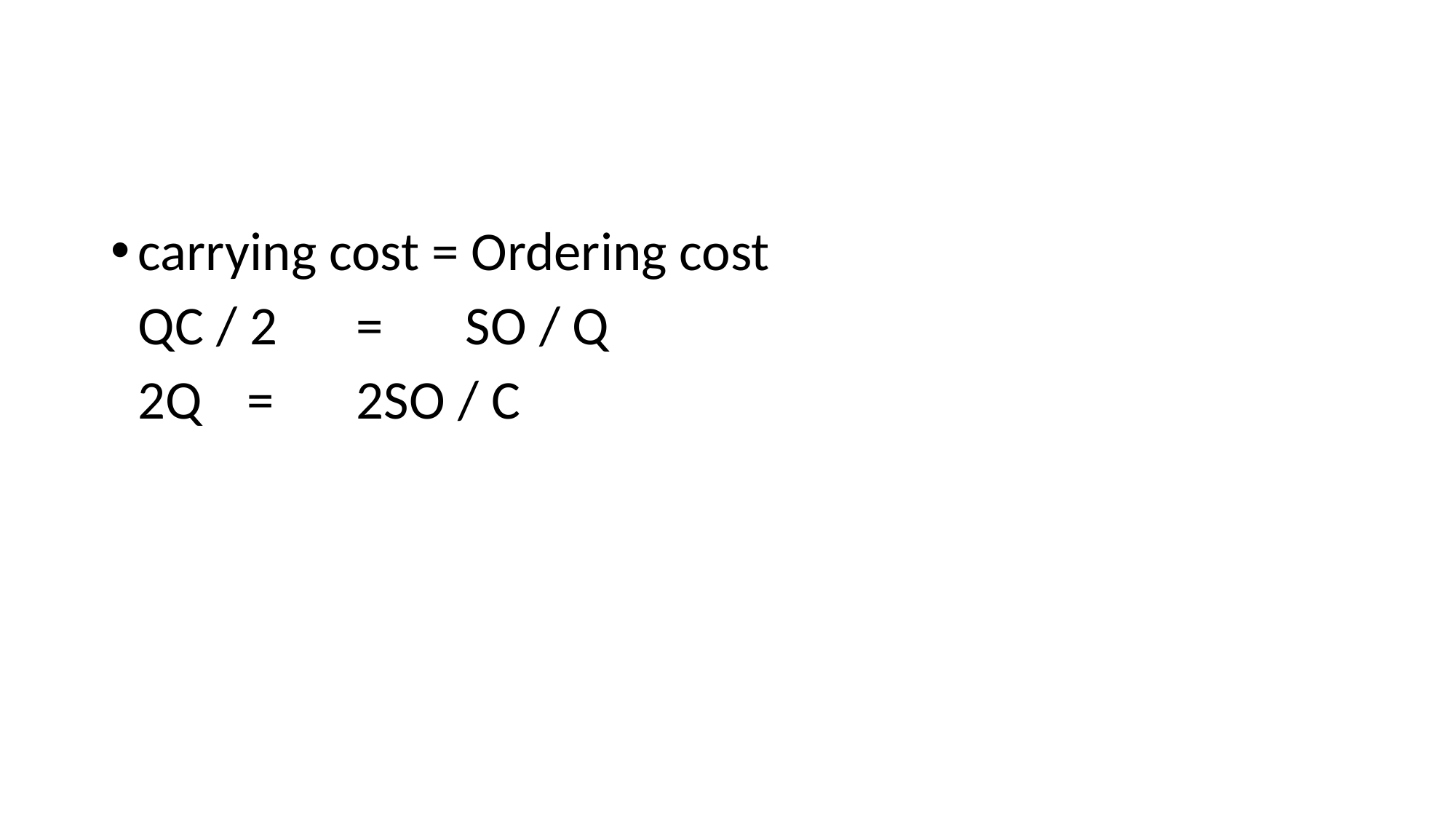

carrying cost = Ordering cost
	QC / 2 	= 	SO / Q
	2Q   	= 	2SO / C